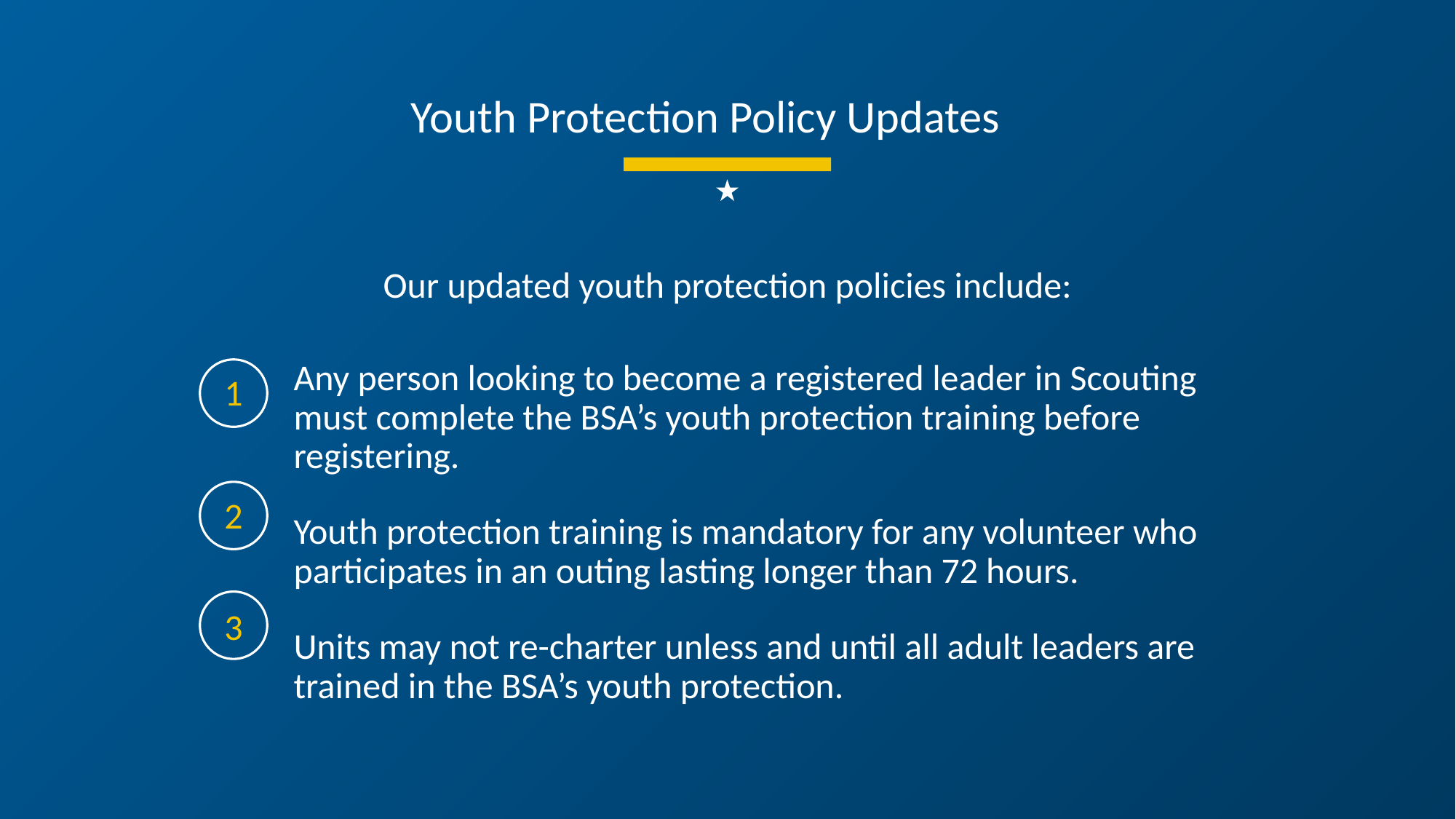

Youth Protection Policy Updates

Our updated youth protection policies include:
Any person looking to become a registered leader in Scouting must complete the BSA’s youth protection training before registering.
Youth protection training is mandatory for any volunteer who participates in an outing lasting longer than 72 hours.
Units may not re-charter unless and until all adult leaders are trained in the BSA’s youth protection.

1

2

3